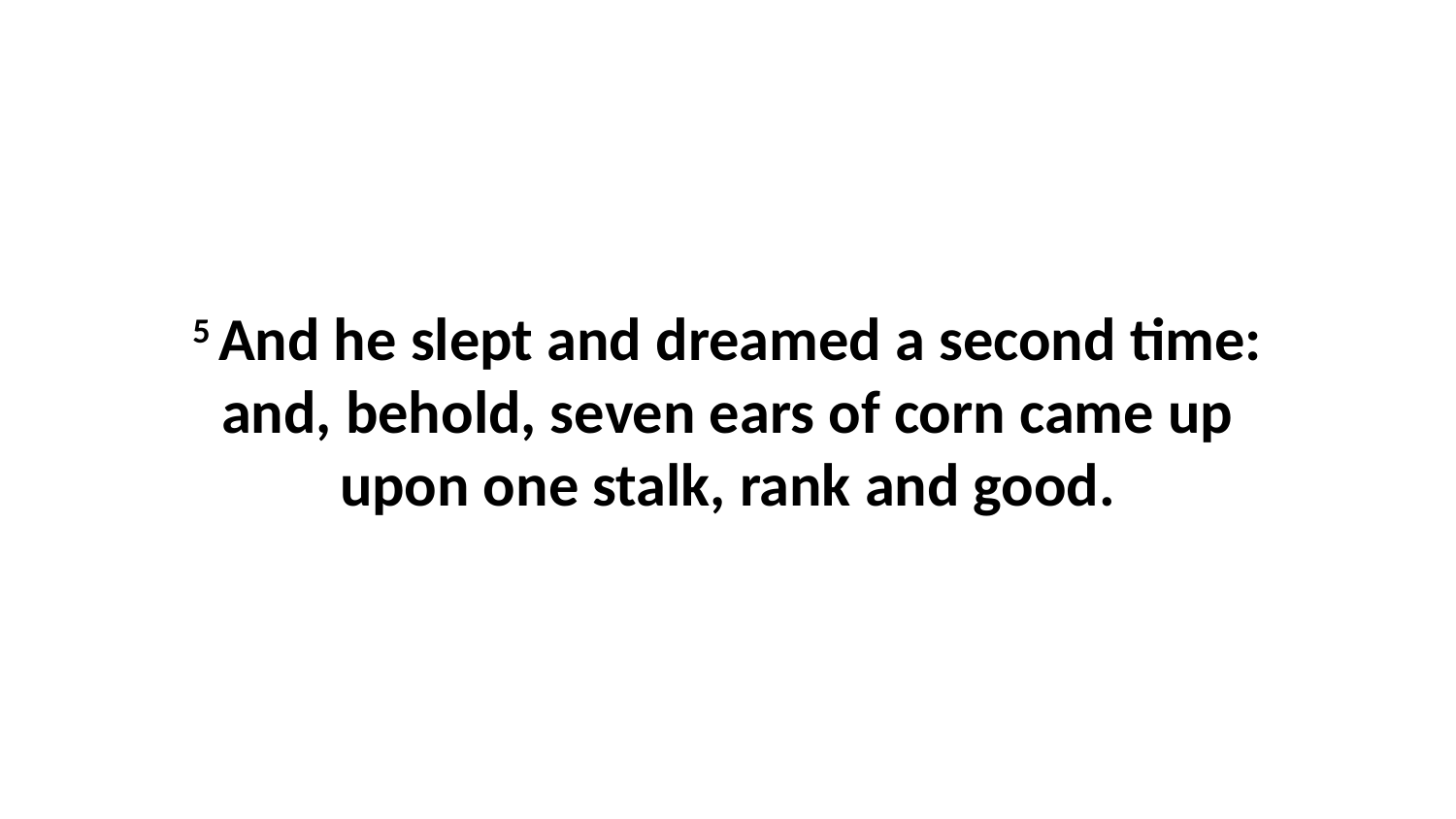

5 And he slept and dreamed a second time: and, behold, seven ears of corn came up upon one stalk, rank and good.